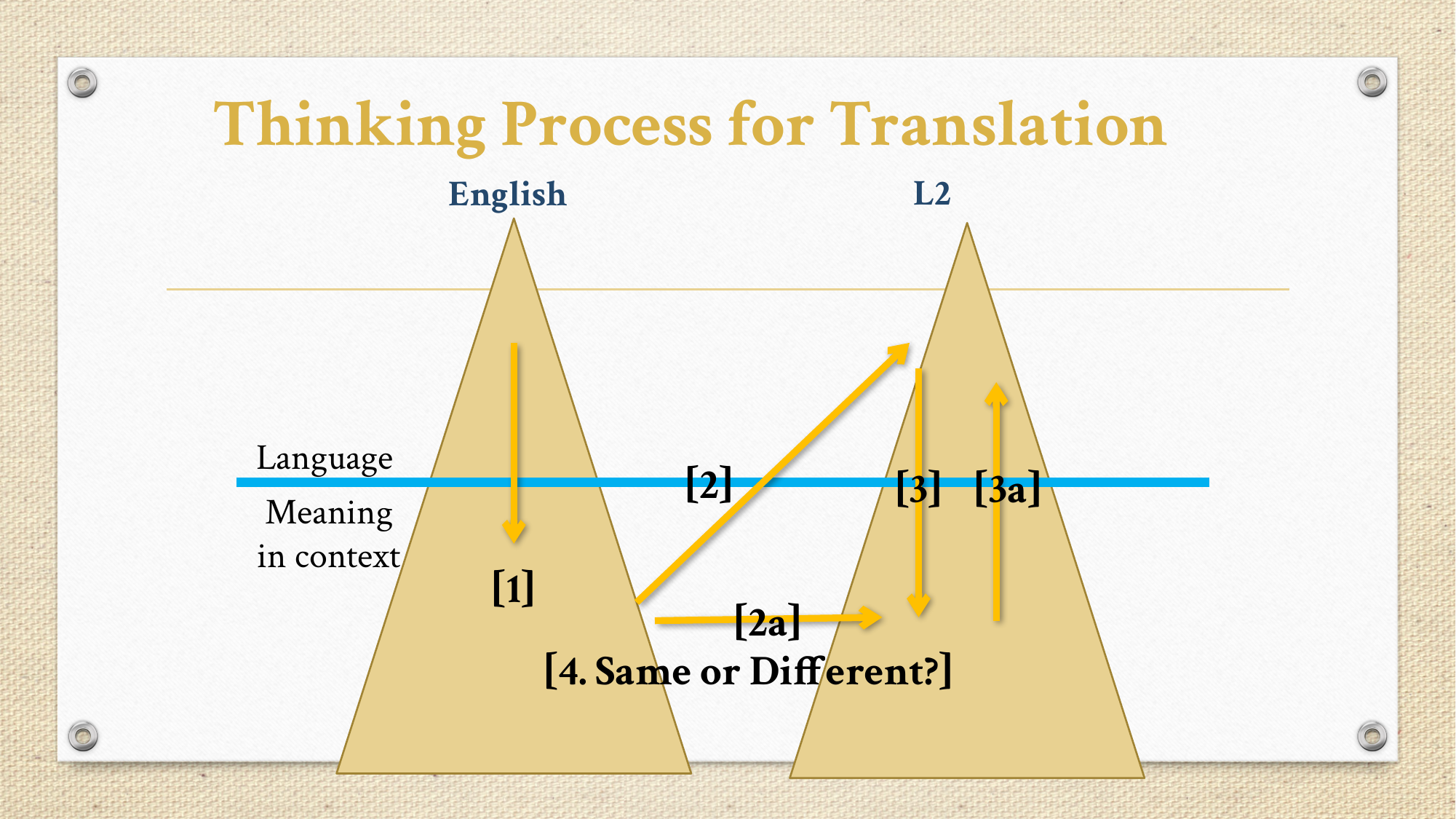

# Thinking Process for Translation
L2
English

Language
[2]
[3]
[3a]
Meaning in context
[1]
[2a]
[4. Same or Different?]